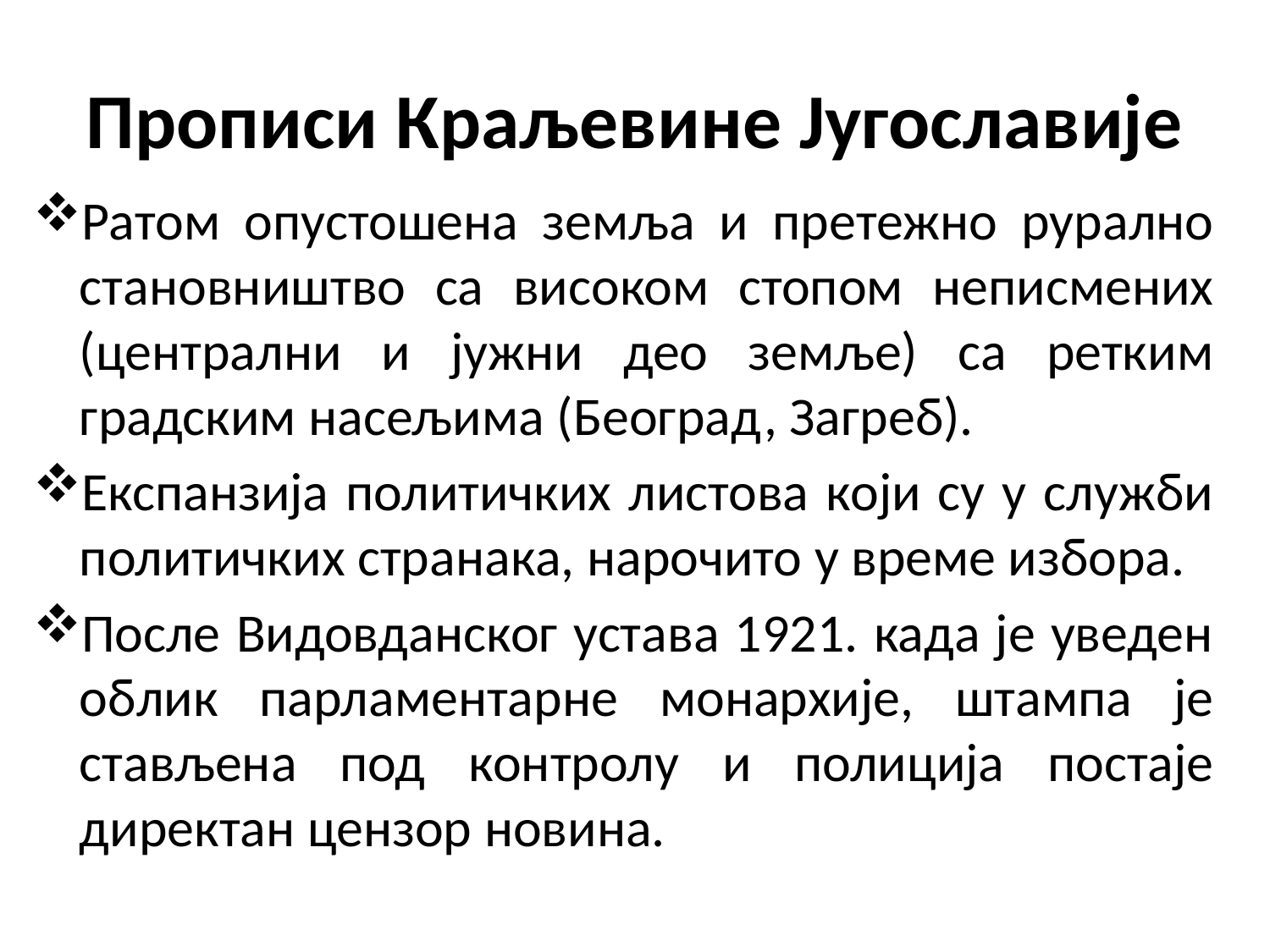

# Прописи Краљевине Југославије
Ратом опустошена земља и претежно рурално становништво са високом стопом неписмених (централни и јужни део земље) са ретким градским насељима (Београд, Загреб).
Експанзија политичких листова који су у служби политичких странака, нарочито у време избора.
После Видовданског устава 1921. када је уведен облик парламентарне монархије, штампа је стављена под контролу и полиција постаје директан цензор новина.